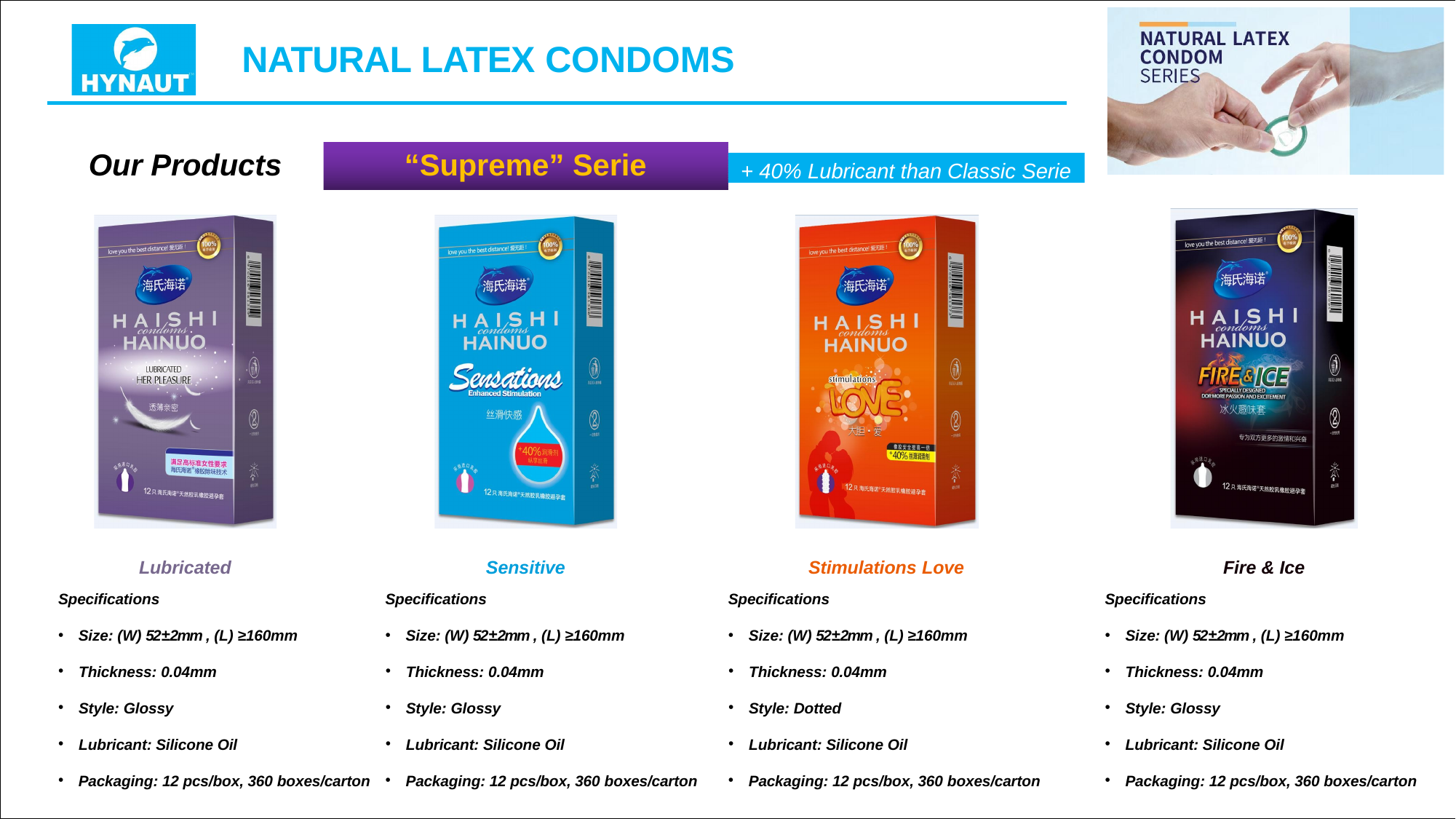

# NATURAL LATEX CONDOMS

Our Products
“Supreme” Serie
+ 40% Lubricant than Classic Serie

Lubricated
Specifications
Sensitive
Specifications
Stimulations Love
Specifications
Fire & Ice
Specifications
Size: (W) 52±2mm , (L) ≥160mm
Size: (W) 52±2mm , (L) ≥160mm
Size: (W) 52±2mm , (L) ≥160mm
Size: (W) 52±2mm , (L) ≥160mm
Thickness: 0.04mm
Thickness: 0.04mm
Thickness: 0.04mm
Thickness: 0.04mm
Style: Glossy
Style: Glossy
Style: Dotted
Style: Glossy
Lubricant: Silicone Oil
Lubricant: Silicone Oil
Lubricant: Silicone Oil
Lubricant: Silicone Oil
Packaging: 12 pcs/box, 360 boxes/carton
Packaging: 12 pcs/box, 360 boxes/carton
Packaging: 12 pcs/box, 360 boxes/carton
Packaging: 12 pcs/box, 360 boxes/carton